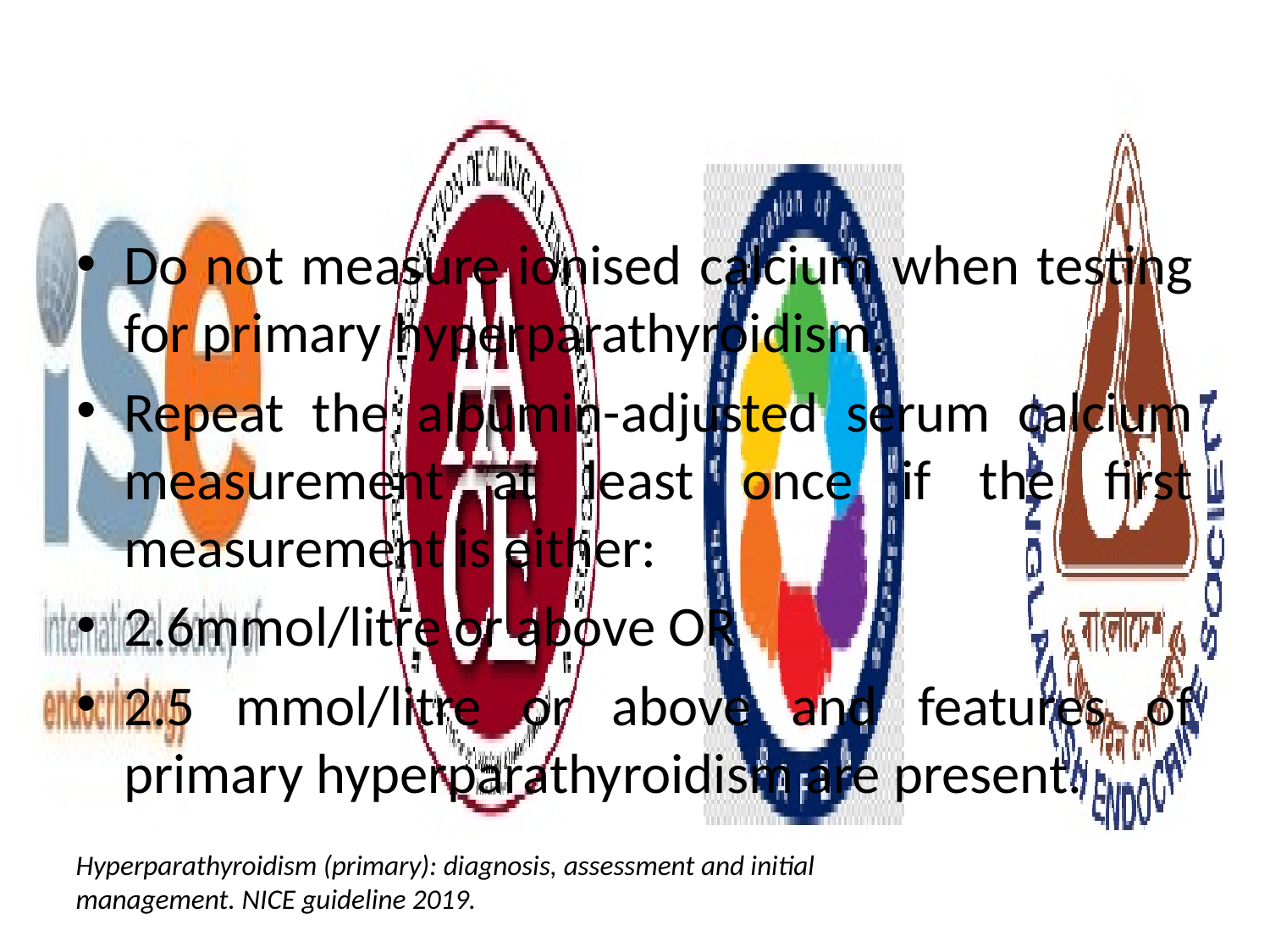

#
Do not measure ionised calcium when testing for primary hyperparathyroidism.
Repeat the albumin-adjusted serum calcium measurement at least once if the first measurement is either:
2.6mmol/litre or above OR
2.5 mmol/litre or above and features of primary hyperparathyroidism are present.

Hyperparathyroidism (primary): diagnosis, assessment and initial management. NICE guideline 2019.